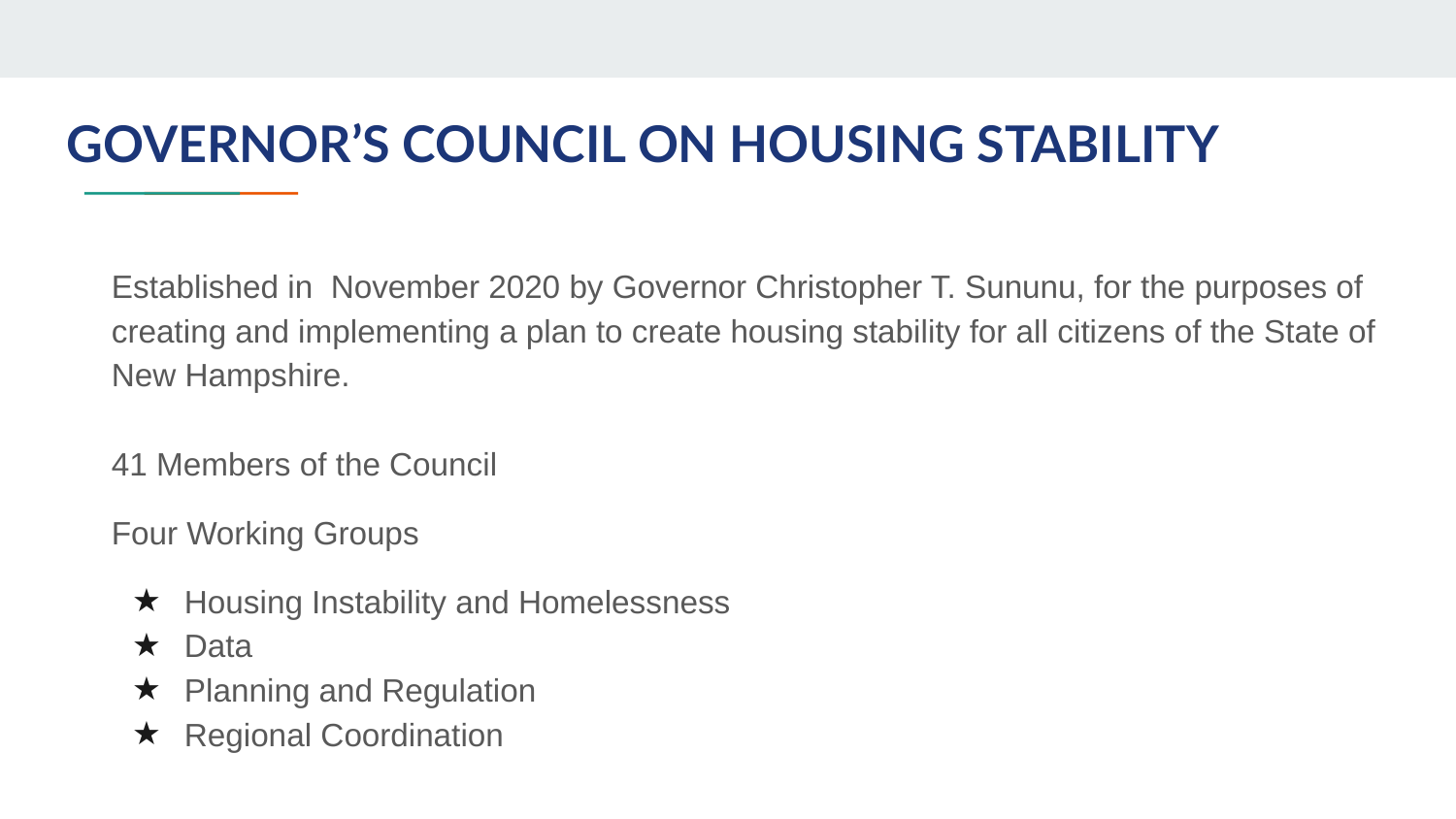

# GOVERNOR’S COUNCIL ON HOUSING STABILITY
Established in  November 2020 by Governor Christopher T. Sununu, for the purposes of creating and implementing a plan to create housing stability for all citizens of the State of New Hampshire.

41 Members of the Council
Four Working Groups
Housing Instability and Homelessness
Data
Planning and Regulation
Regional Coordination